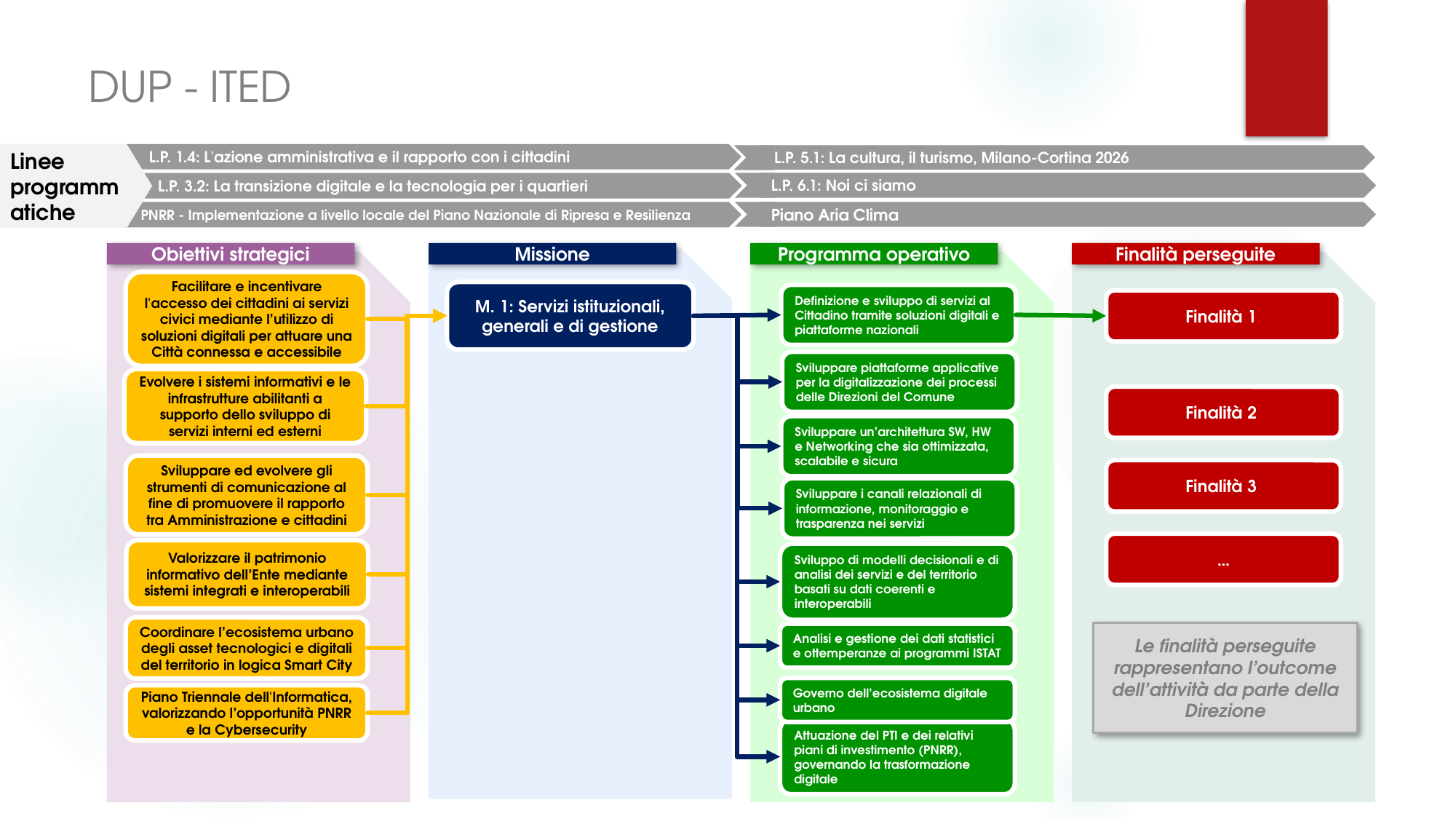

# DUP - ITED
   L.P. 1.4: L'azione amministrativa e il rapporto con i cittadini
Linee programmatiche
Linee programmatiche
 L.P. 5.1: La cultura, il turismo, Milano-Cortina 2026

L.P. 6.1: Noi ci siamo

     L.P. 3.2: La transizione digitale e la tecnologia per i quartieri
Piano Aria Clima

 PNRR - Implementazione a livello locale del Piano Nazionale di Ripresa e Resilienza
Missione
Programma operativo
Finalità perseguite
Obiettivi strategici

Facilitare e incentivare l'accesso dei cittadini ai servizi civici mediante l’utilizzo di soluzioni digitali per attuare una Città connessa e accessibile
M. 1: Servizi istituzionali, generali e di gestione
Definizione e sviluppo di servizi al Cittadino tramite soluzioni digitali e piattaforme nazionali
Finalità 1
Sviluppare piattaforme applicative per la digitalizzazione dei processi delle Direzioni del Comune
Evolvere i sistemi informativi e le infrastrutture abilitanti a supporto dello sviluppo di servizi interni ed esterni
Finalità 2
Sviluppare un’architettura SW, HW  e Networking che sia ottimizzata, scalabile e sicura
Sviluppare ed evolvere gli strumenti di comunicazione al fine di promuovere il rapporto tra Amministrazione e cittadini
Finalità 3
Sviluppare i canali relazionali di informazione, monitoraggio e trasparenza nei servizi
…
Valorizzare il patrimonio informativo dell’Ente mediante sistemi integrati e interoperabili
Sviluppo di modelli decisionali e di analisi dei servizi e del territorio basati su dati coerenti e interoperabili
Coordinare l’ecosistema urbano degli asset tecnologici e digitali del territorio in logica Smart City
Le finalità perseguite rappresentano l’outcome dell’attività da parte della Direzione
Analisi e gestione dei dati statistici e ottemperanze ai programmi ISTAT
Governo dell’ecosistema digitale urbano
Piano Triennale dell'Informatica, valorizzando l’opportunità PNRR e la Cybersecurity
Attuazione del PTI e dei relativi piani di investimento (PNRR), governando la trasformazione digitale